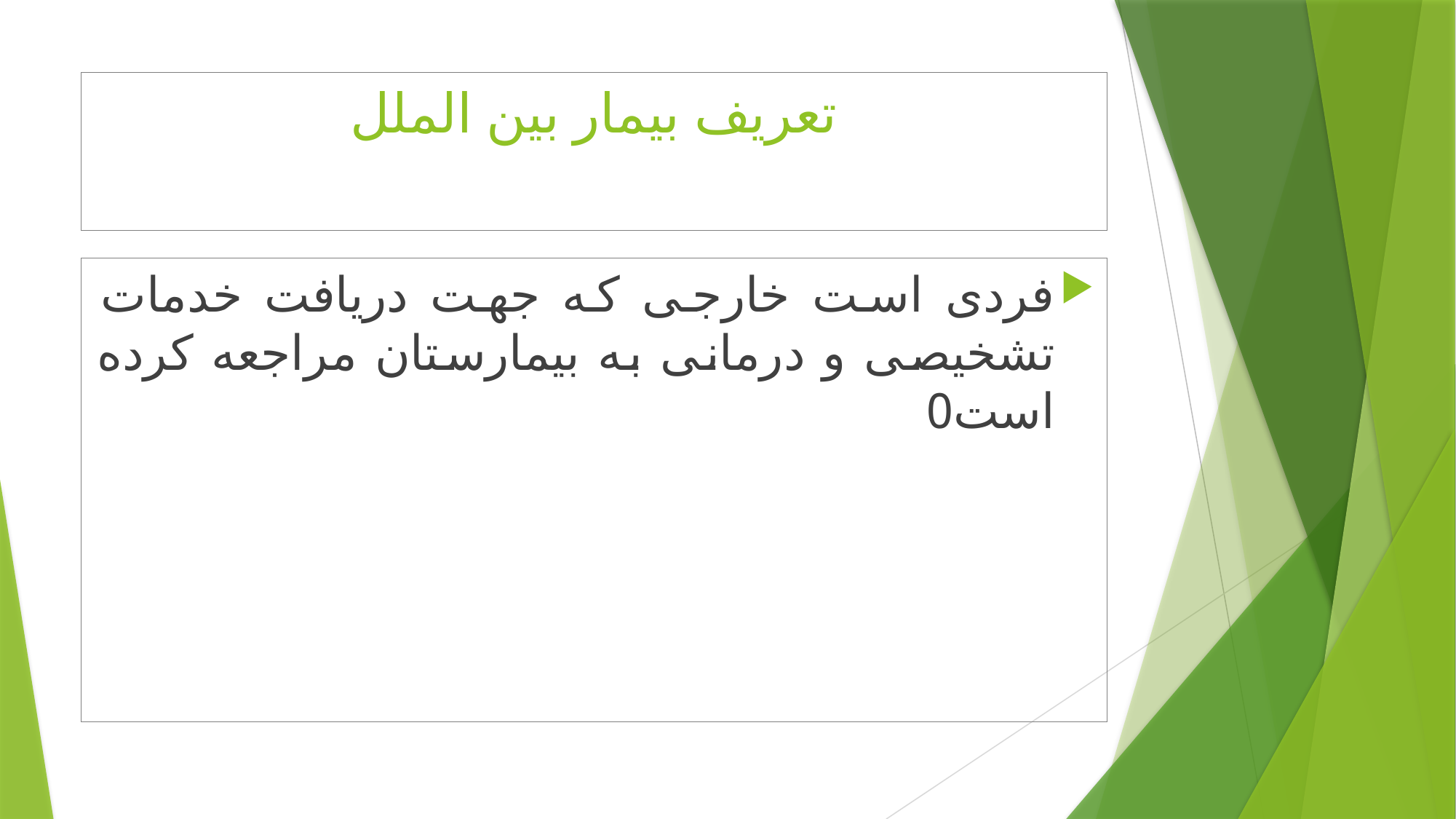

# تعریف بیمار بین الملل
فردی است خارجی که جهت دریافت خدمات تشخیصی و درمانی به بیمارستان مراجعه کرده است0